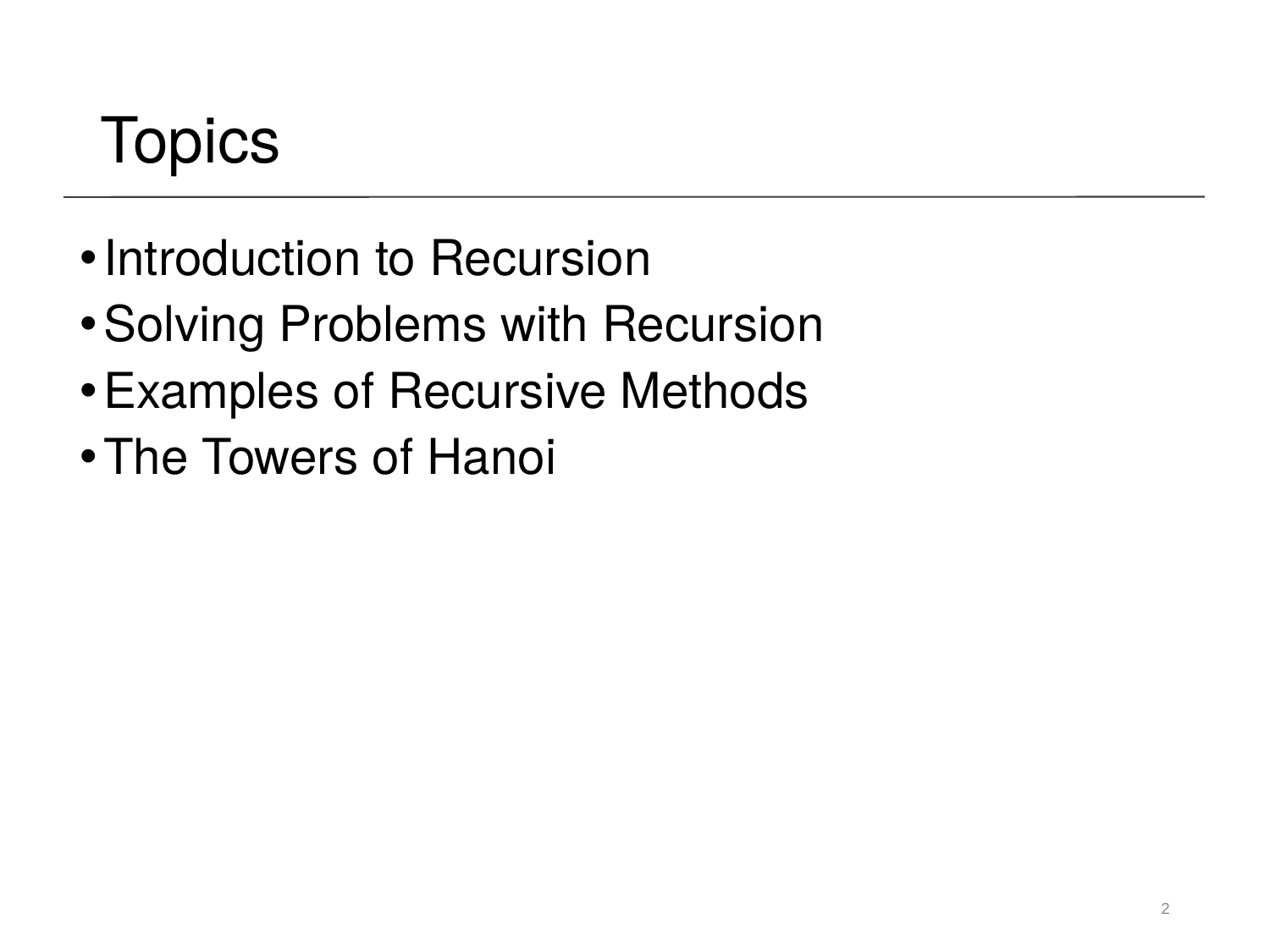

Topics
Introduction to Recursion
Solving Problems with Recursion
Examples of Recursive Methods
The Towers of Hanoi
2